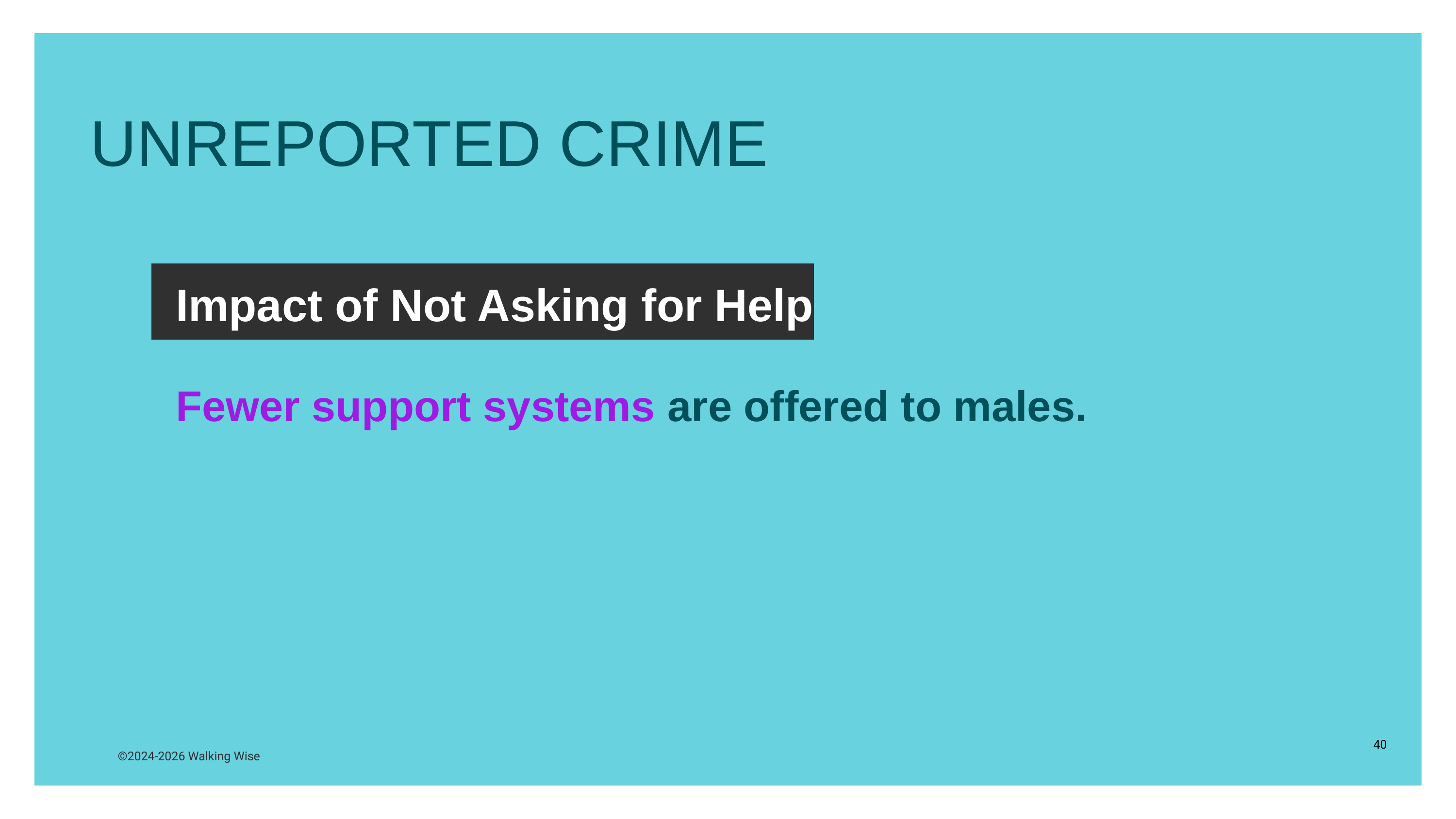

UNREPORTED CRIME

Impact of Not Asking for Help
Fewer support systems are offered to males.
40
©2024-2026 Walking Wise